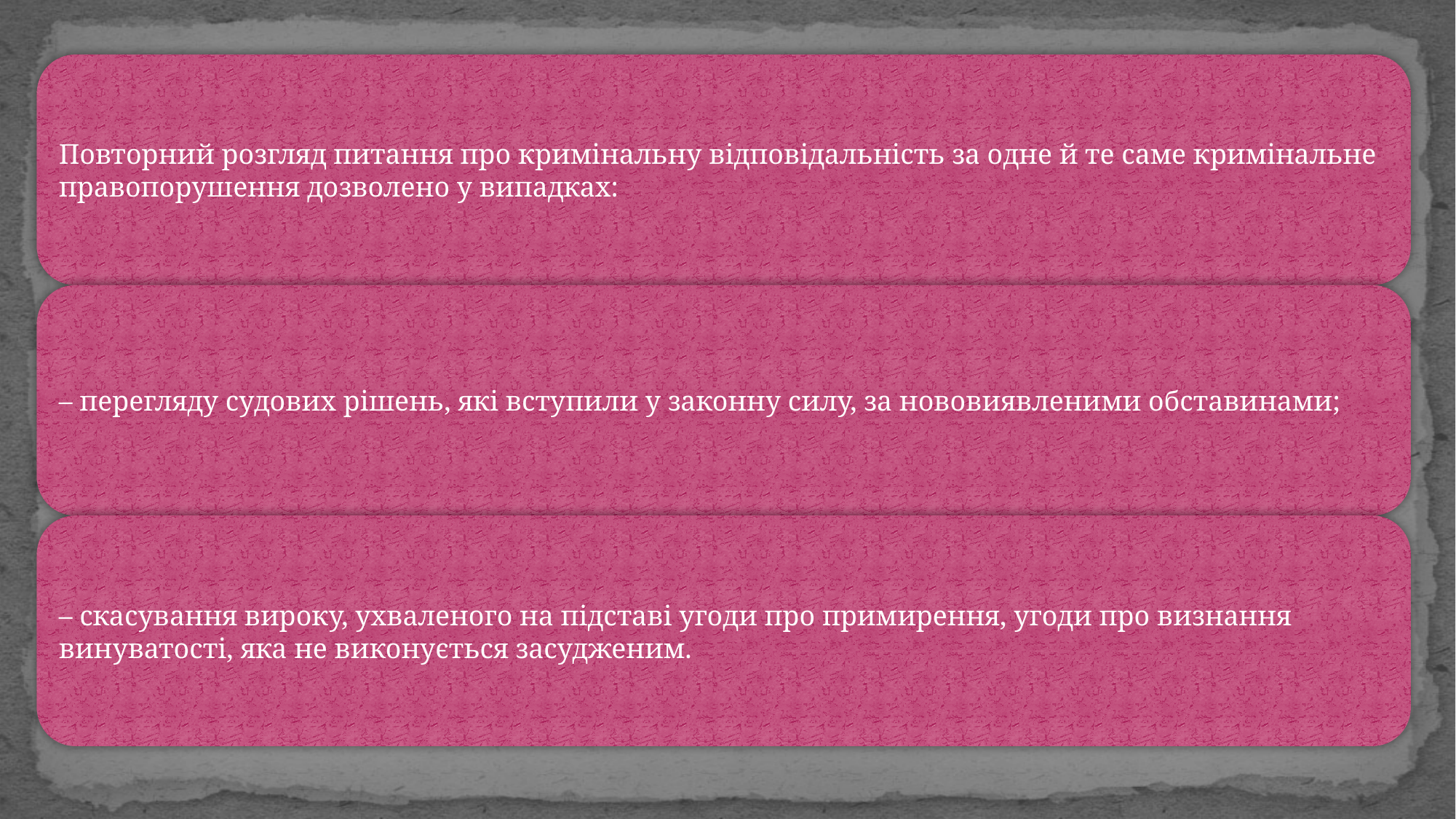

Повторний розгляд питання про кримінальну відповідальність за одне й те саме кримінальне правопорушення дозволено у випадках:
– перегляду судових рішень, які вступили у законну силу, за нововиявленими обставинами;
– скасування вироку, ухваленого на підставі угоди про примирення, угоди про визнання винуватості, яка не виконується засудженим.